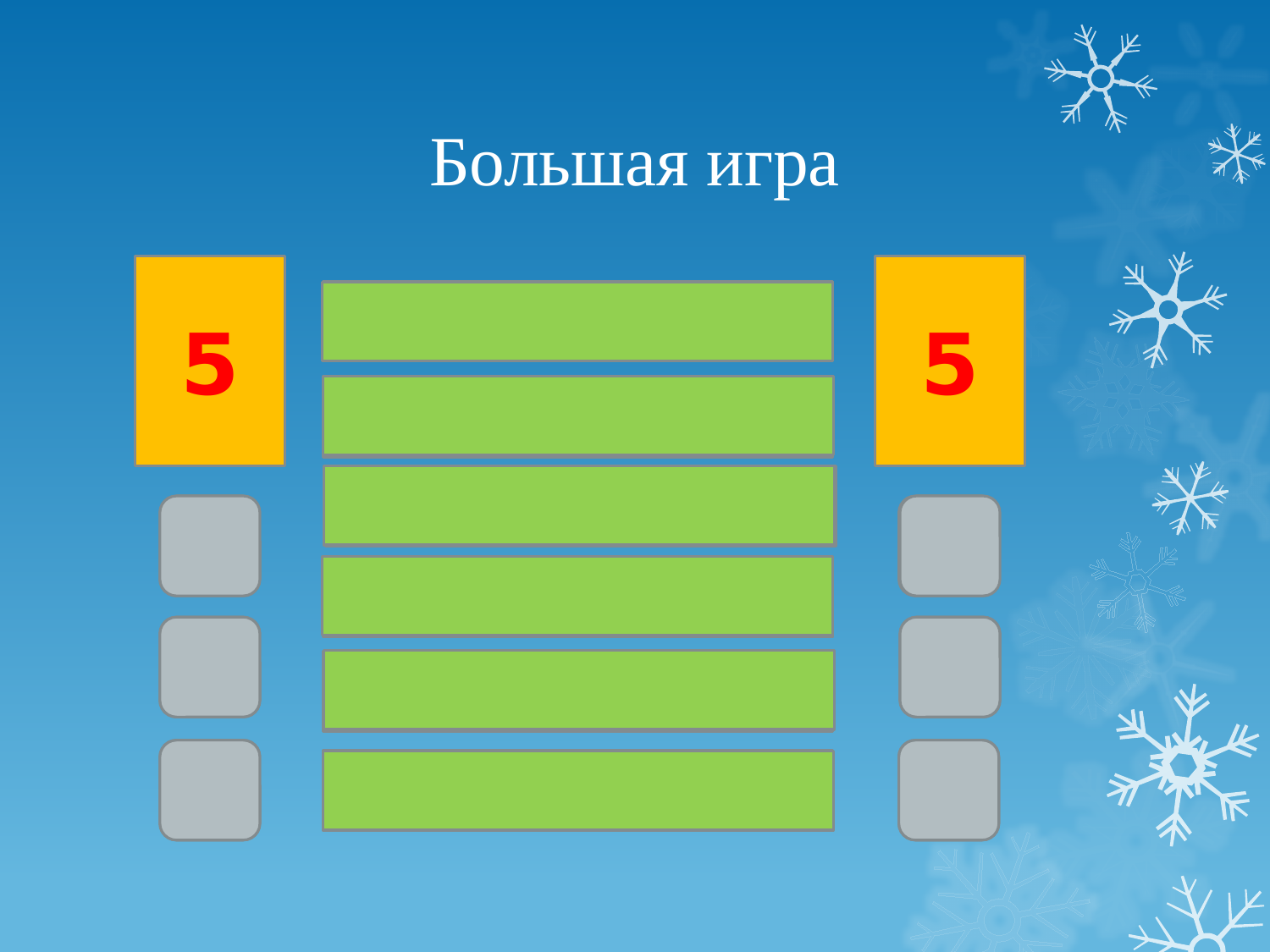

# Большая игра
5
5
Динамика                       36

Кинематика                   24

Электродинамика        15
Х

Х

Работа механическая   13
Х

Х

Механическая энергия12
Х

Х

0